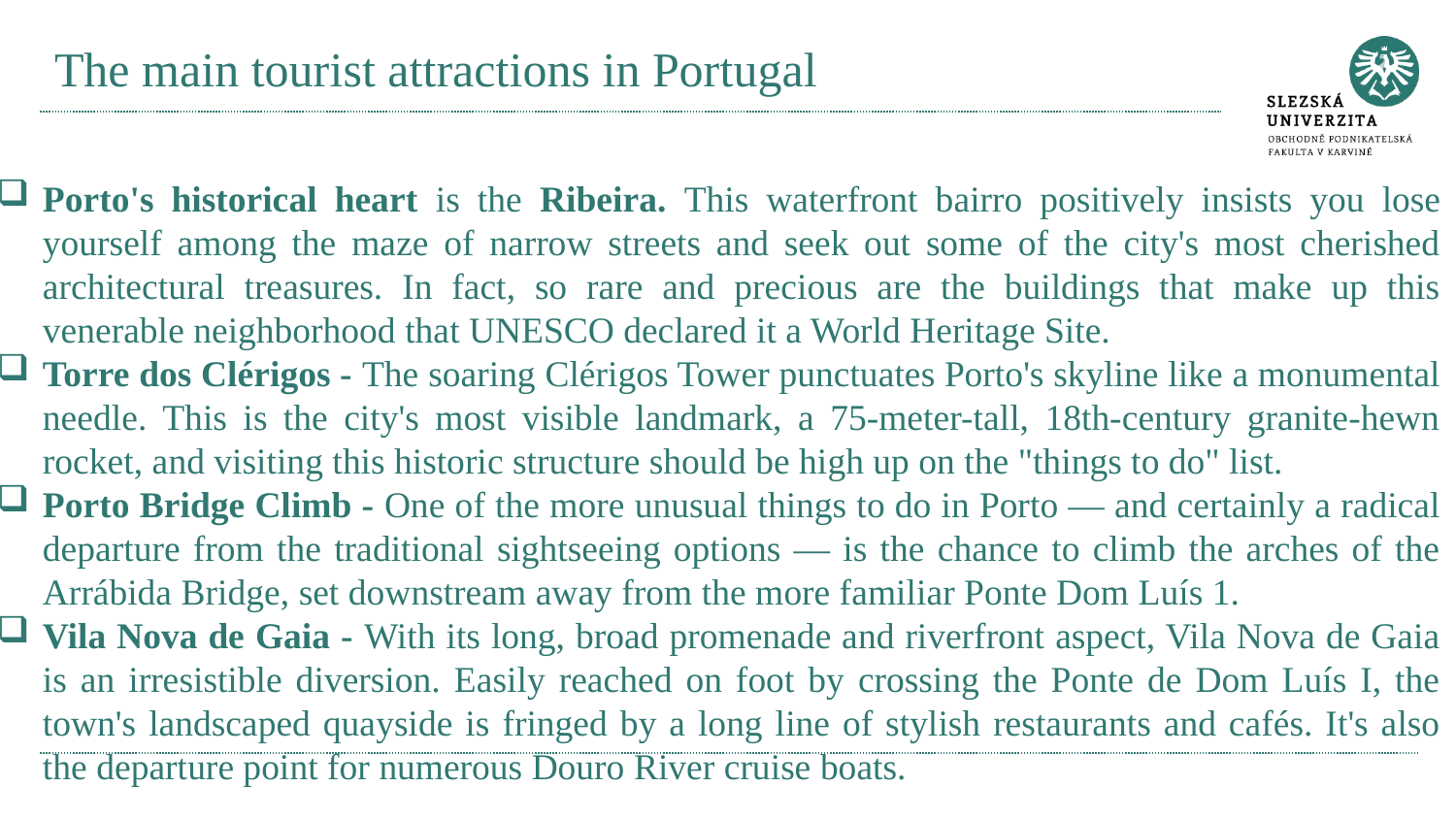

# The main tourist attractions in Portugal
Porto's historical heart is the Ribeira. This waterfront bairro positively insists you lose yourself among the maze of narrow streets and seek out some of the city's most cherished architectural treasures. In fact, so rare and precious are the buildings that make up this venerable neighborhood that UNESCO declared it a World Heritage Site.
Torre dos Clérigos - The soaring Clérigos Tower punctuates Porto's skyline like a monumental needle. This is the city's most visible landmark, a 75-meter-tall, 18th-century granite-hewn rocket, and visiting this historic structure should be high up on the "things to do" list.
Porto Bridge Climb - One of the more unusual things to do in Porto — and certainly a radical departure from the traditional sightseeing options — is the chance to climb the arches of the Arrábida Bridge, set downstream away from the more familiar Ponte Dom Luís 1.
Vila Nova de Gaia - With its long, broad promenade and riverfront aspect, Vila Nova de Gaia is an irresistible diversion. Easily reached on foot by crossing the Ponte de Dom Luís I, the town's landscaped quayside is fringed by a long line of stylish restaurants and cafés. It's also the departure point for numerous Douro River cruise boats.